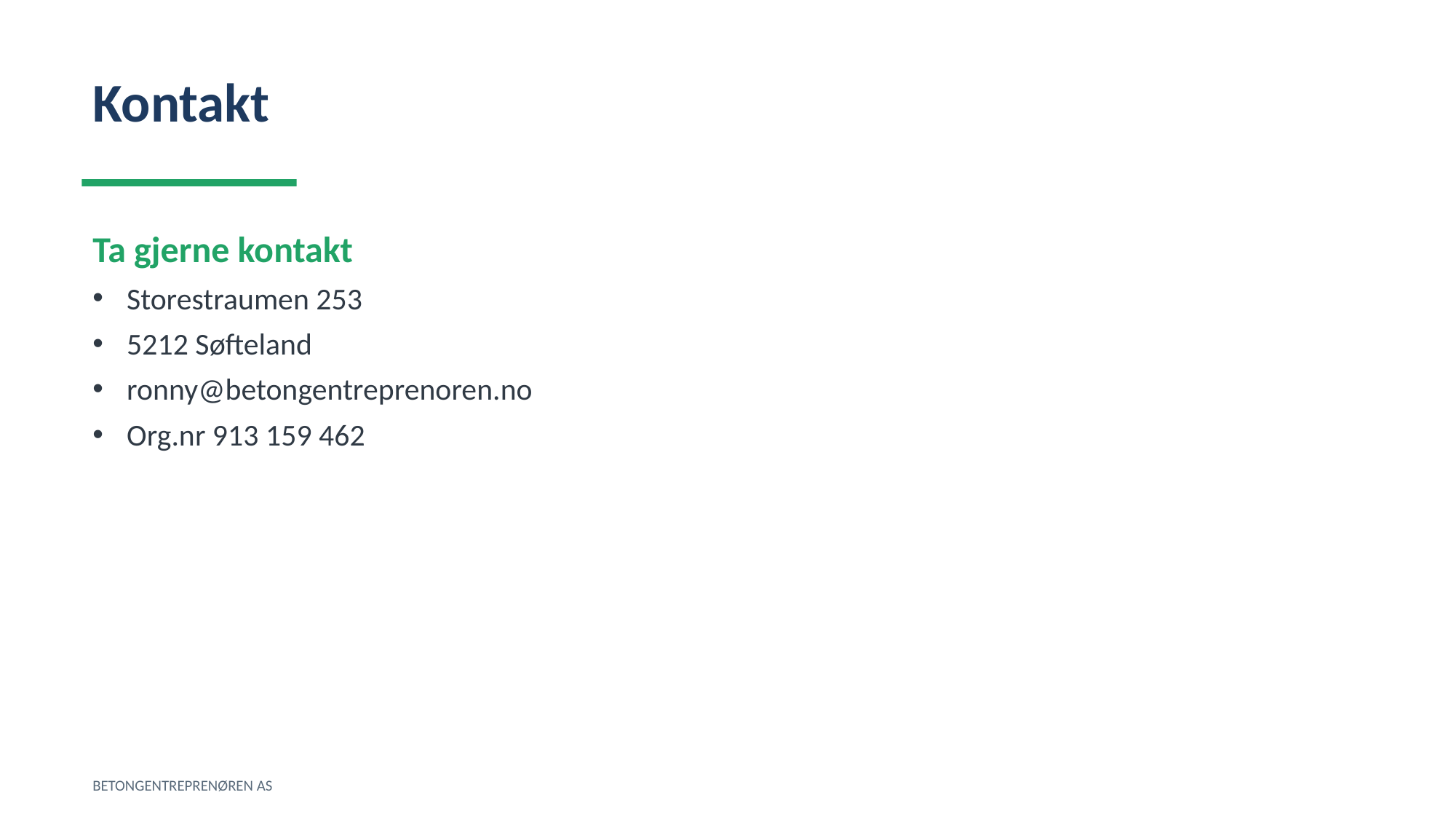

Kontakt

Ta gjerne kontakt
Storestraumen 253
5212 Søfteland
ronny@betongentreprenoren.no
Org.nr 913 159 462
BETONGENTREPRENØREN AS